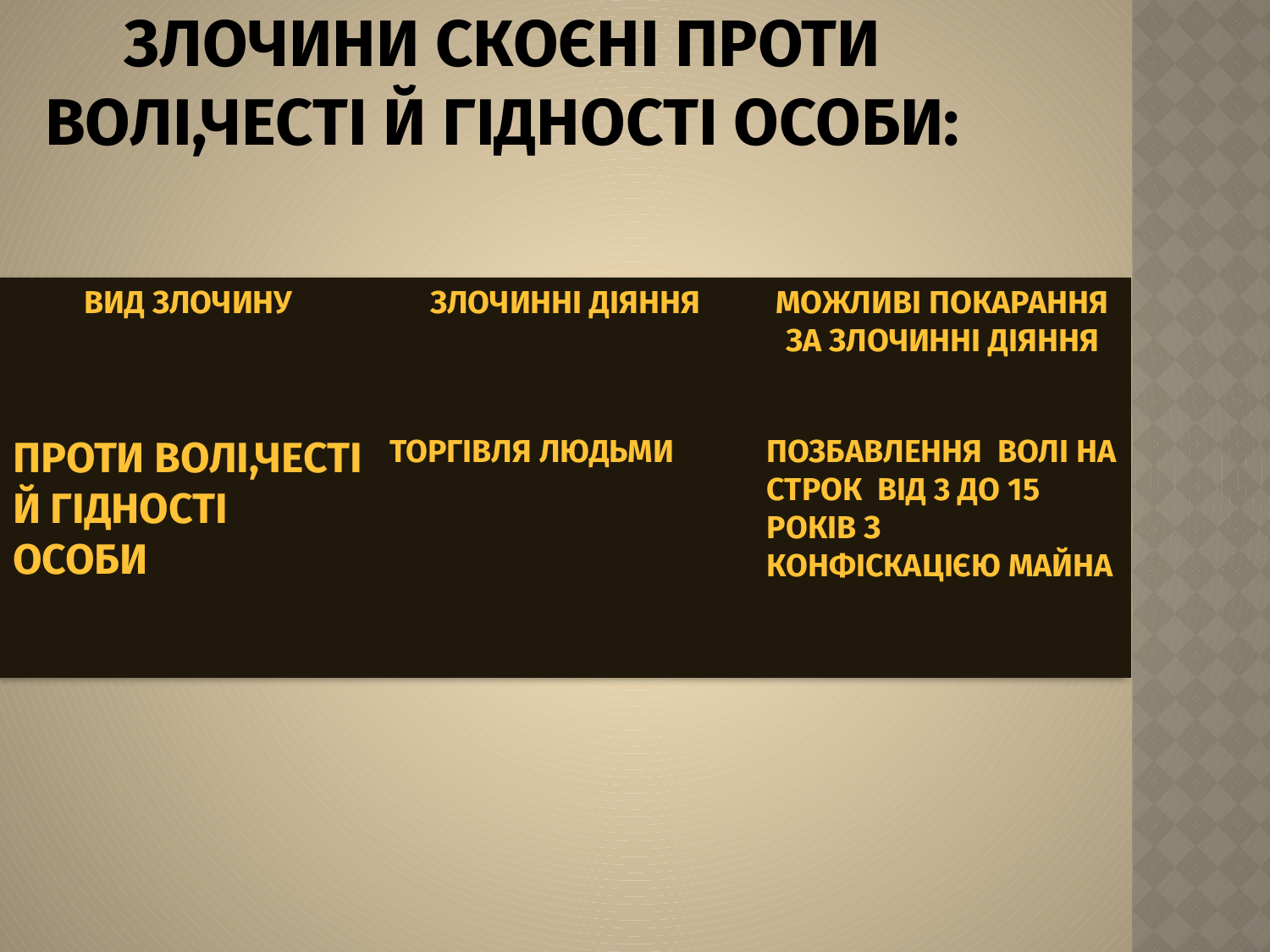

# Злочини скоєні проти волі,честі й гідності особи:
| Вид злочину | Злочинні діяння | Можливі покарання за злочинні діяння |
| --- | --- | --- |
| проти волі,честі й гідності особи | Торгівля людьми | Позбавлення волі на строк від 3 до 15 років з конфіскацією майна |